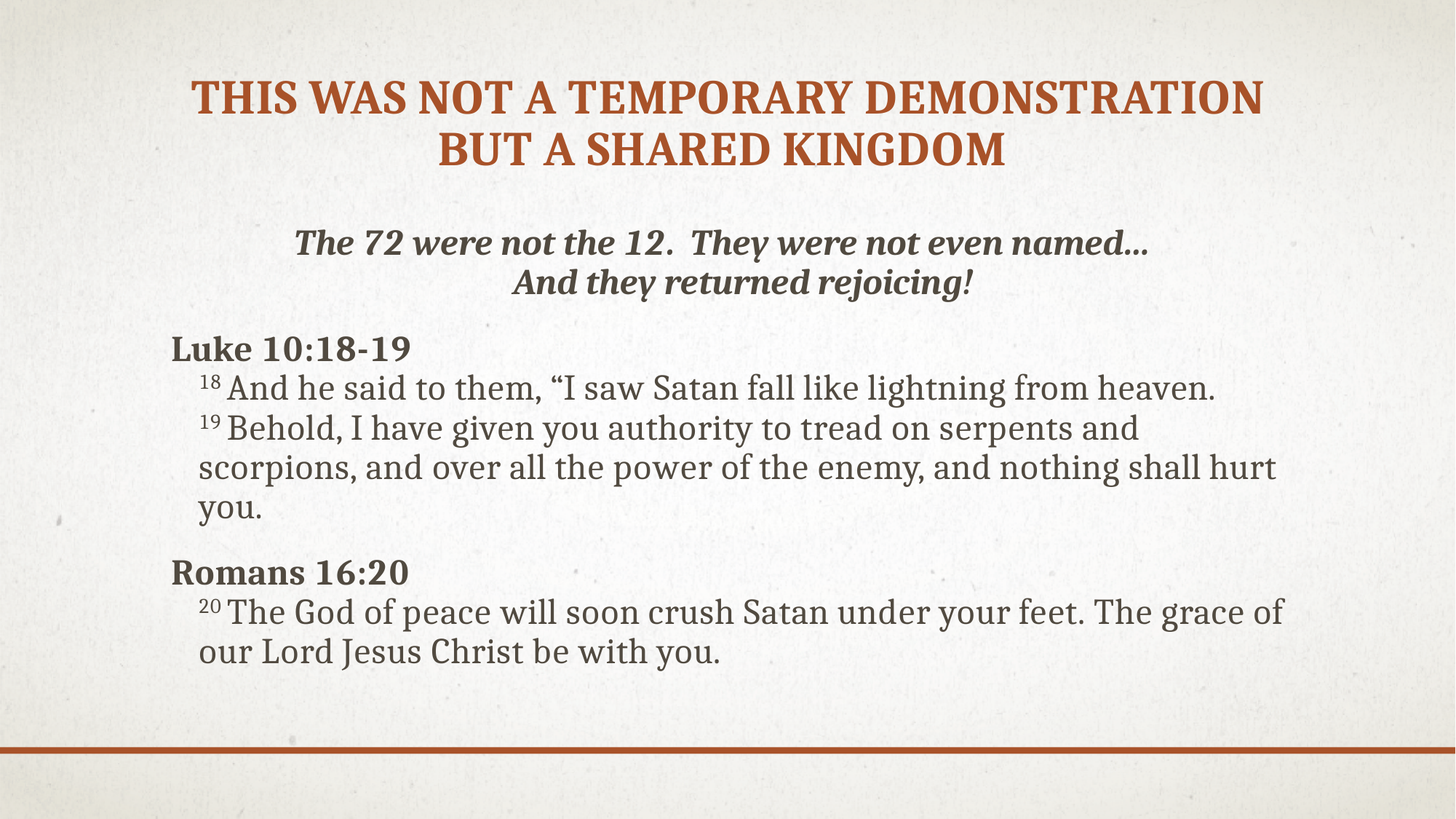

# This was not a temporary Demonstration but a shared kingdom
The 72 were not the 12.  They were not even named…
And they returned rejoicing!
Luke 10:18-19
18 And he said to them, “I saw Satan fall like lightning from heaven. 19 Behold, I have given you authority to tread on serpents and scorpions, and over all the power of the enemy, and nothing shall hurt you.
Romans 16:20
20 The God of peace will soon crush Satan under your feet. The grace of our Lord Jesus Christ be with you.